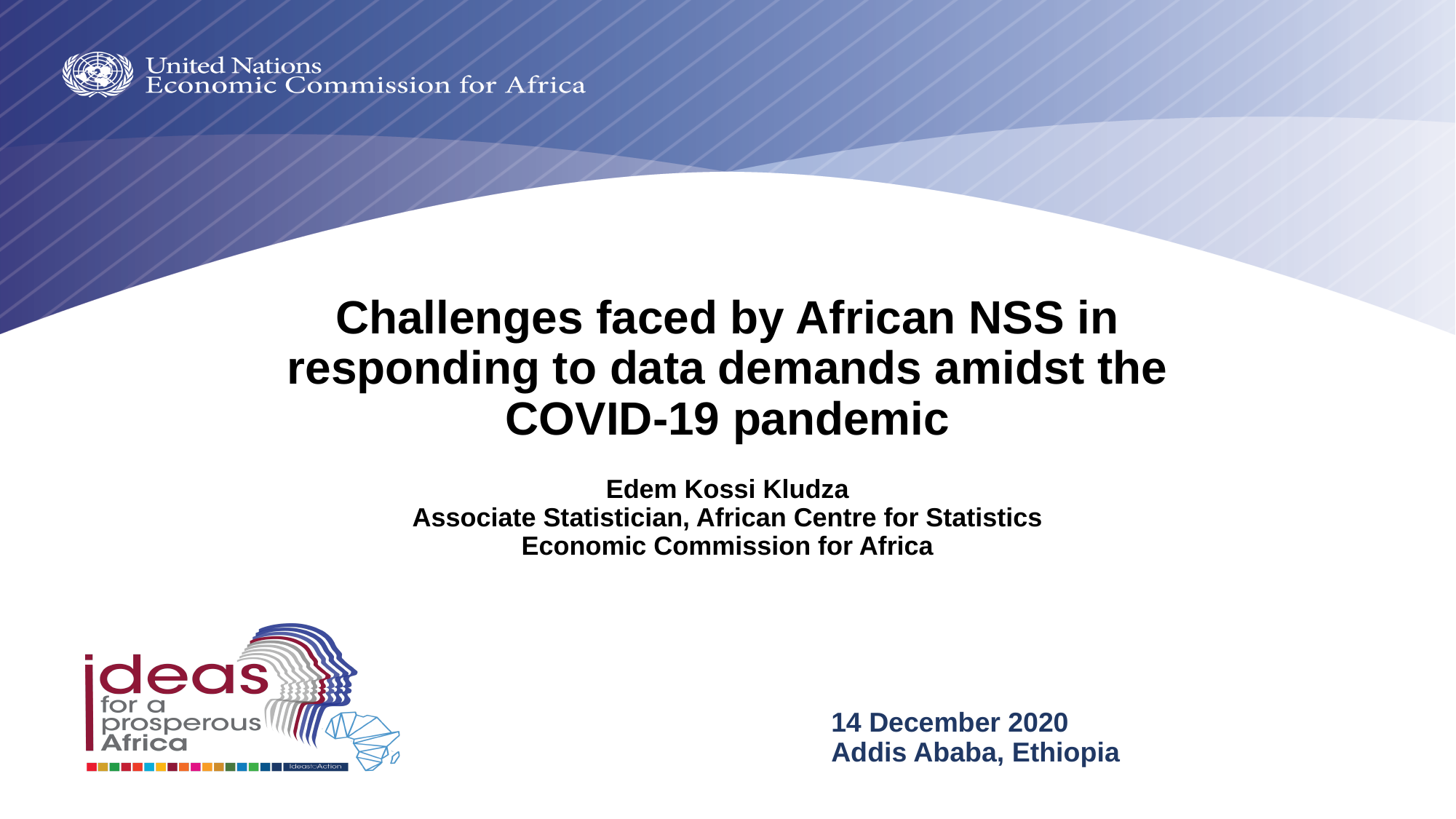

# Challenges faced by African NSS in responding to data demands amidst the COVID-19 pandemic Edem Kossi Kludza Associate Statistician, African Centre for Statistics Economic Commission for Africa
14 December 2020
Addis Ababa, Ethiopia